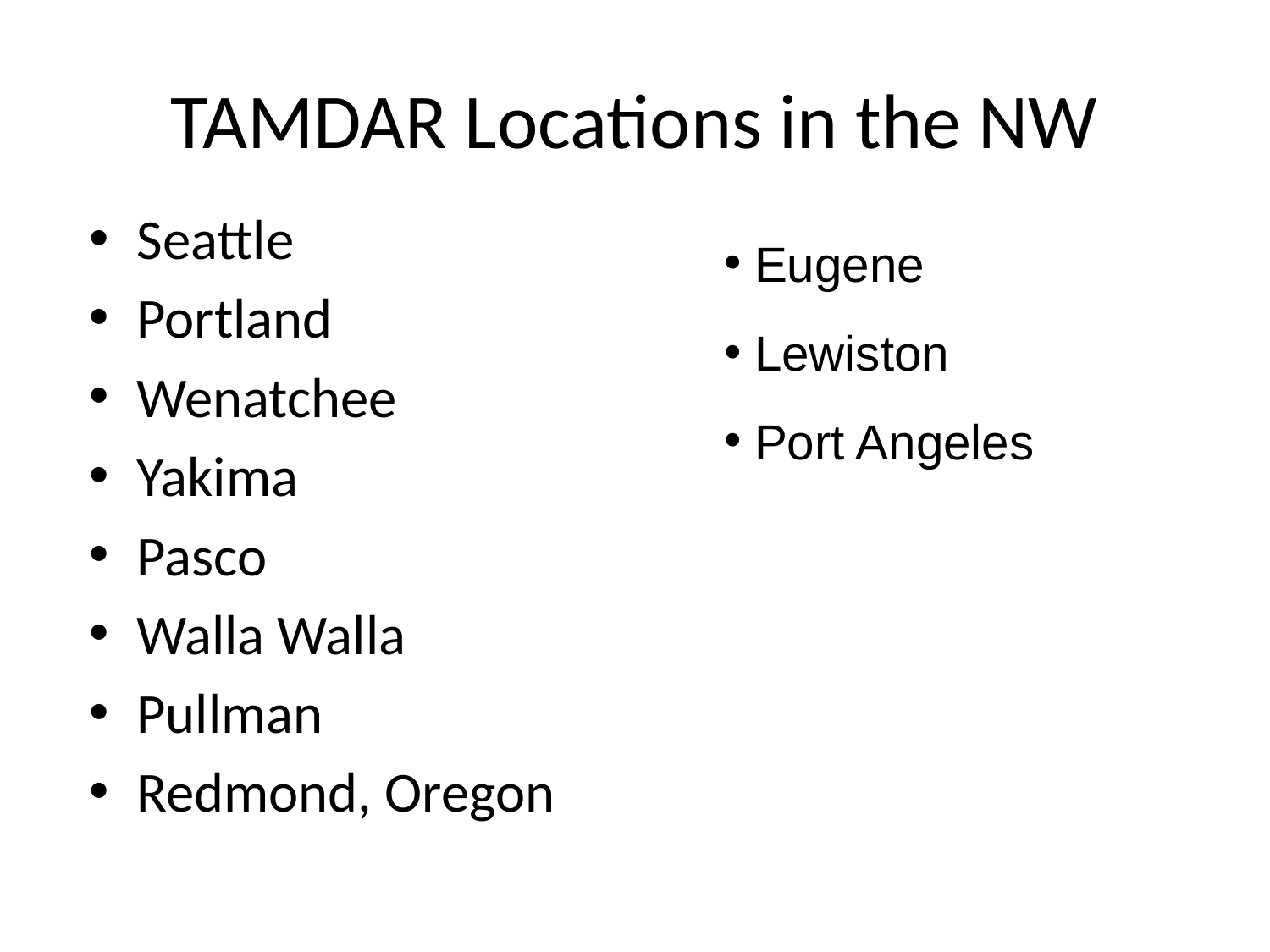

# TAMDAR Locations in the NW
Seattle
Portland
Wenatchee
Yakima
Pasco
Walla Walla
Pullman
Redmond, Oregon

Eugene
Lewiston
Port Angeles